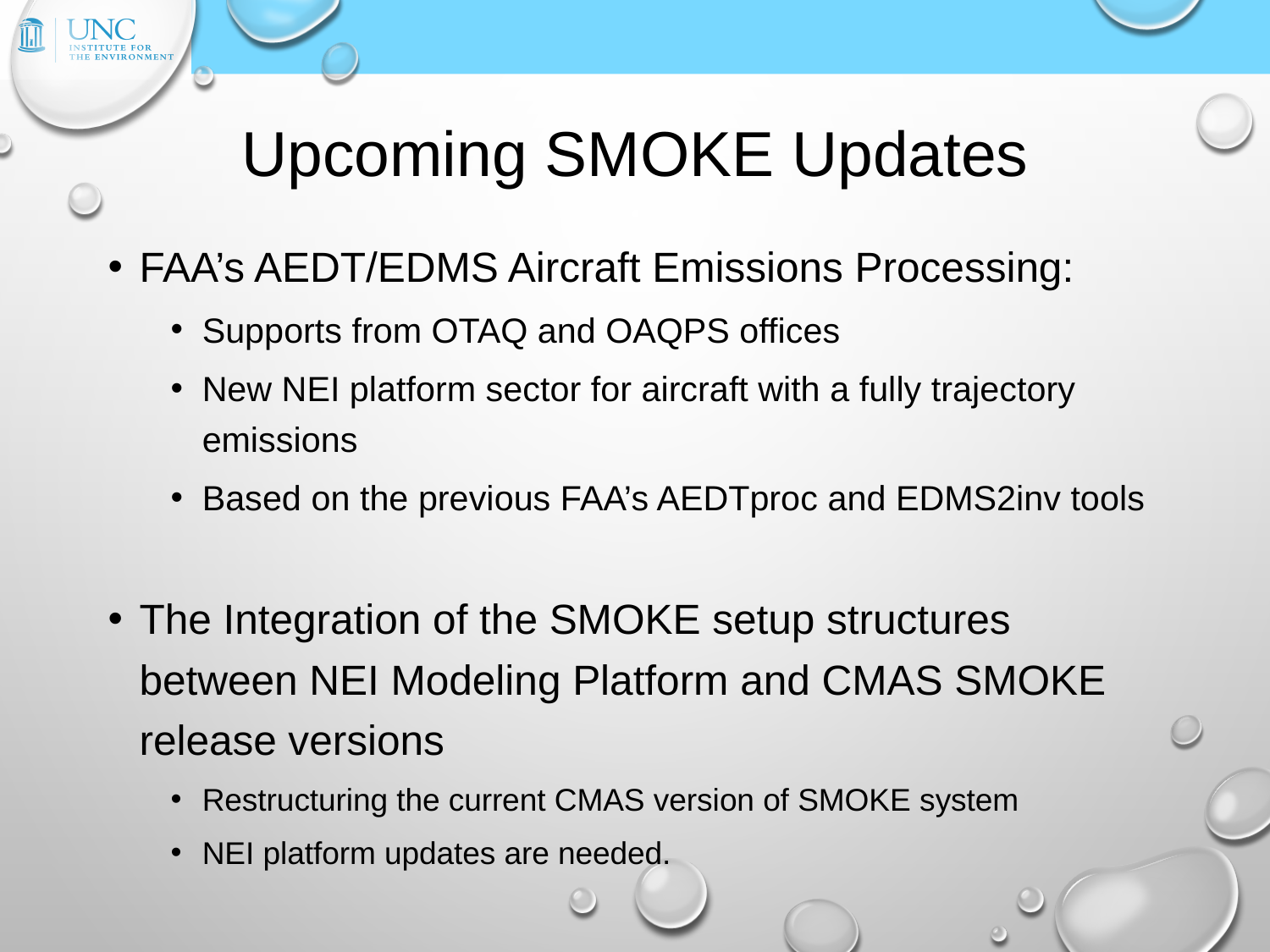

# Upcoming SMOKE Updates
FAA’s AEDT/EDMS Aircraft Emissions Processing:
Supports from OTAQ and OAQPS offices
New NEI platform sector for aircraft with a fully trajectory emissions
Based on the previous FAA’s AEDTproc and EDMS2inv tools

The Integration of the SMOKE setup structures between NEI Modeling Platform and CMAS SMOKE release versions
Restructuring the current CMAS version of SMOKE system
NEI platform updates are needed.